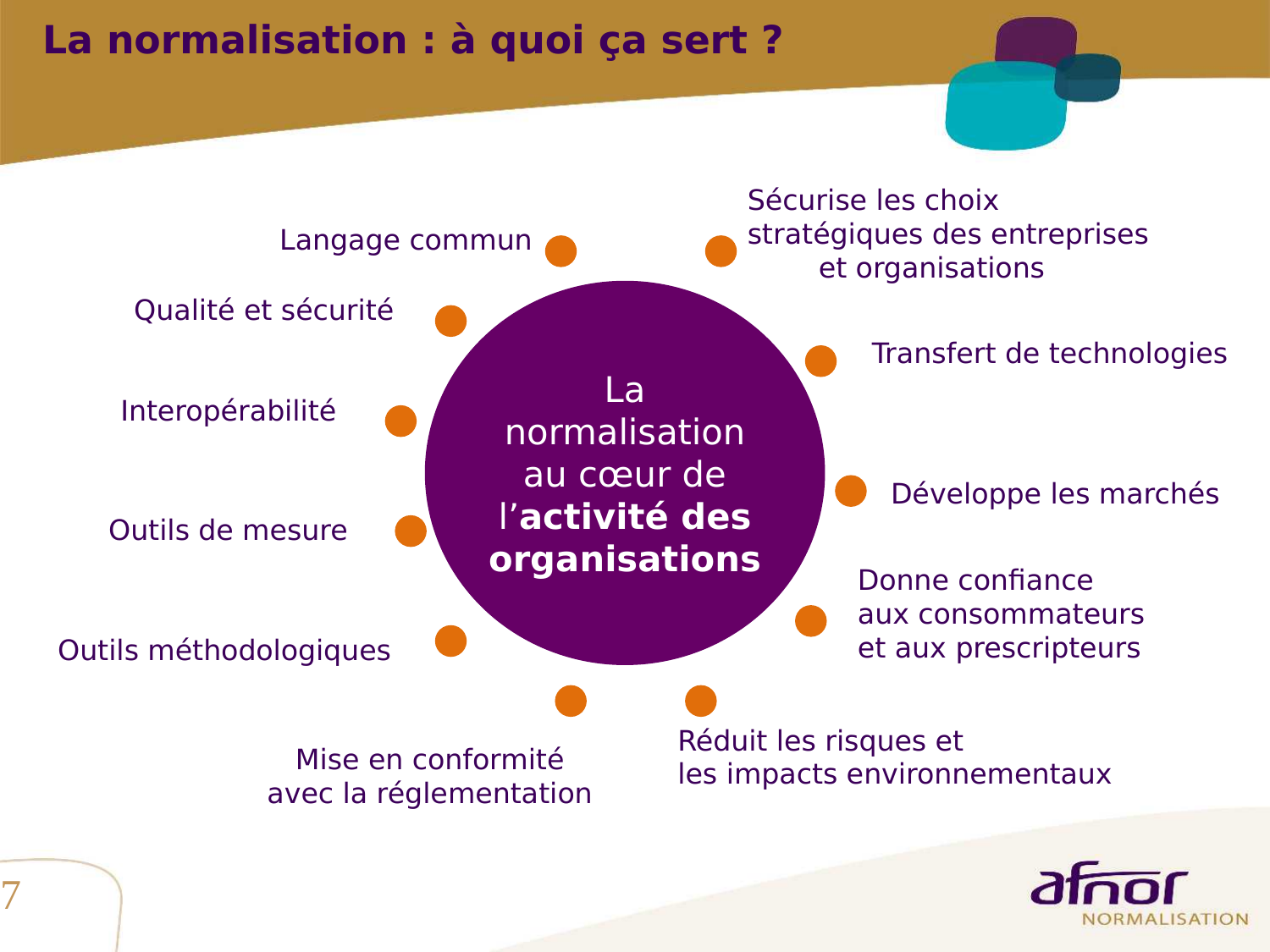

La normalisation : à quoi ça sert ?
Sécurise les choix
stratégiques des entreprises	 et organisations
Langage commun

La normalisation au cœur de l’activité des organisations
Qualité et sécurité

Transfert de technologies

Interopérabilité

Développe les marchés

Outils de mesure

Donne confiance
aux consommateurs
et aux prescripteurs

Outils méthodologiques

Réduit les risques et
les impacts environnementaux
Mise en conformité
avec la réglementation
7